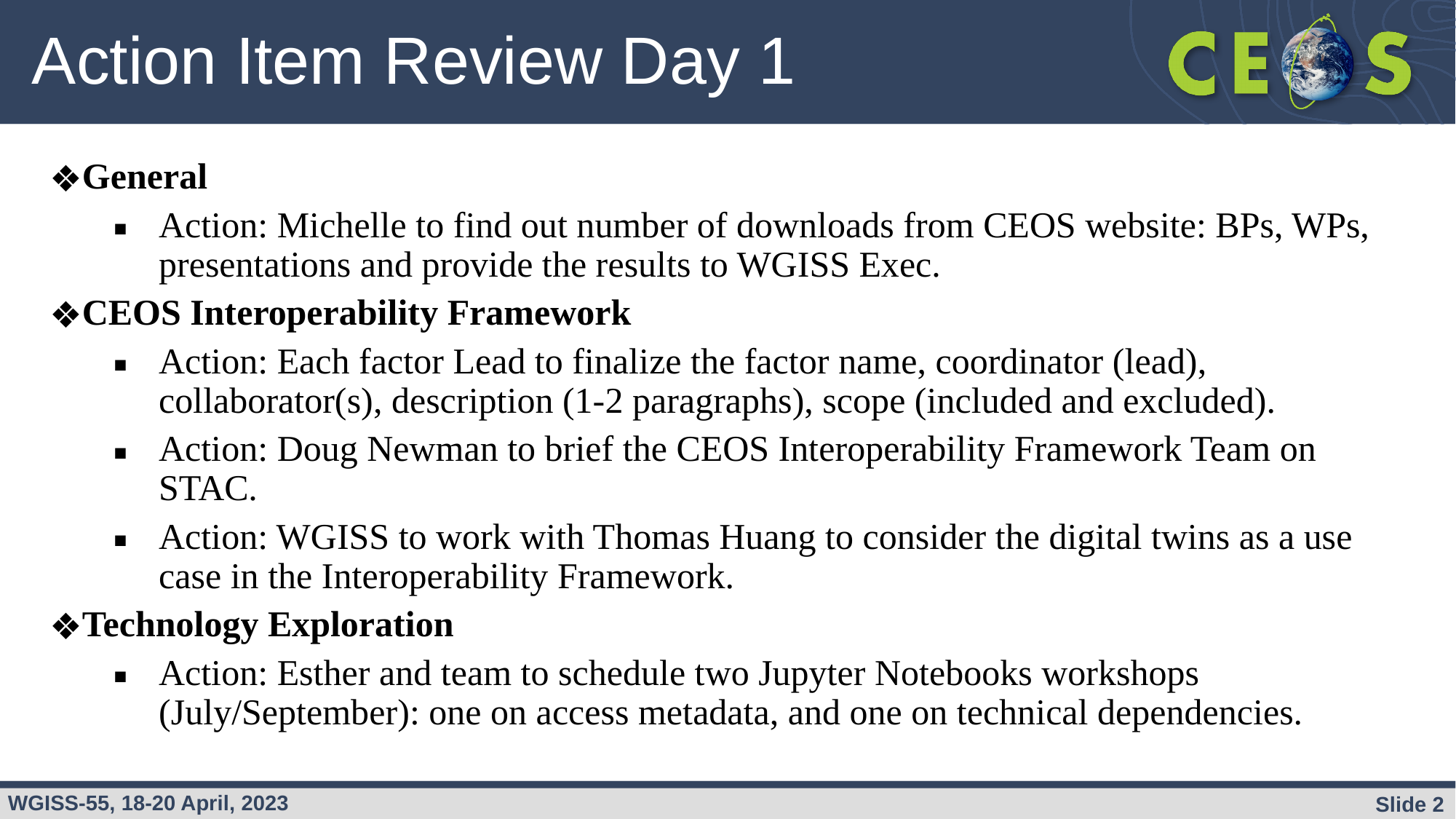

# Action Item Review Day 1
General
Action: Michelle to find out number of downloads from CEOS website: BPs, WPs, presentations and provide the results to WGISS Exec.
CEOS Interoperability Framework
Action: Each factor Lead to finalize the factor name, coordinator (lead), collaborator(s), description (1-2 paragraphs), scope (included and excluded).
Action: Doug Newman to brief the CEOS Interoperability Framework Team on STAC.
Action: WGISS to work with Thomas Huang to consider the digital twins as a use case in the Interoperability Framework.
Technology Exploration
Action: Esther and team to schedule two Jupyter Notebooks workshops (July/September): one on access metadata, and one on technical dependencies.